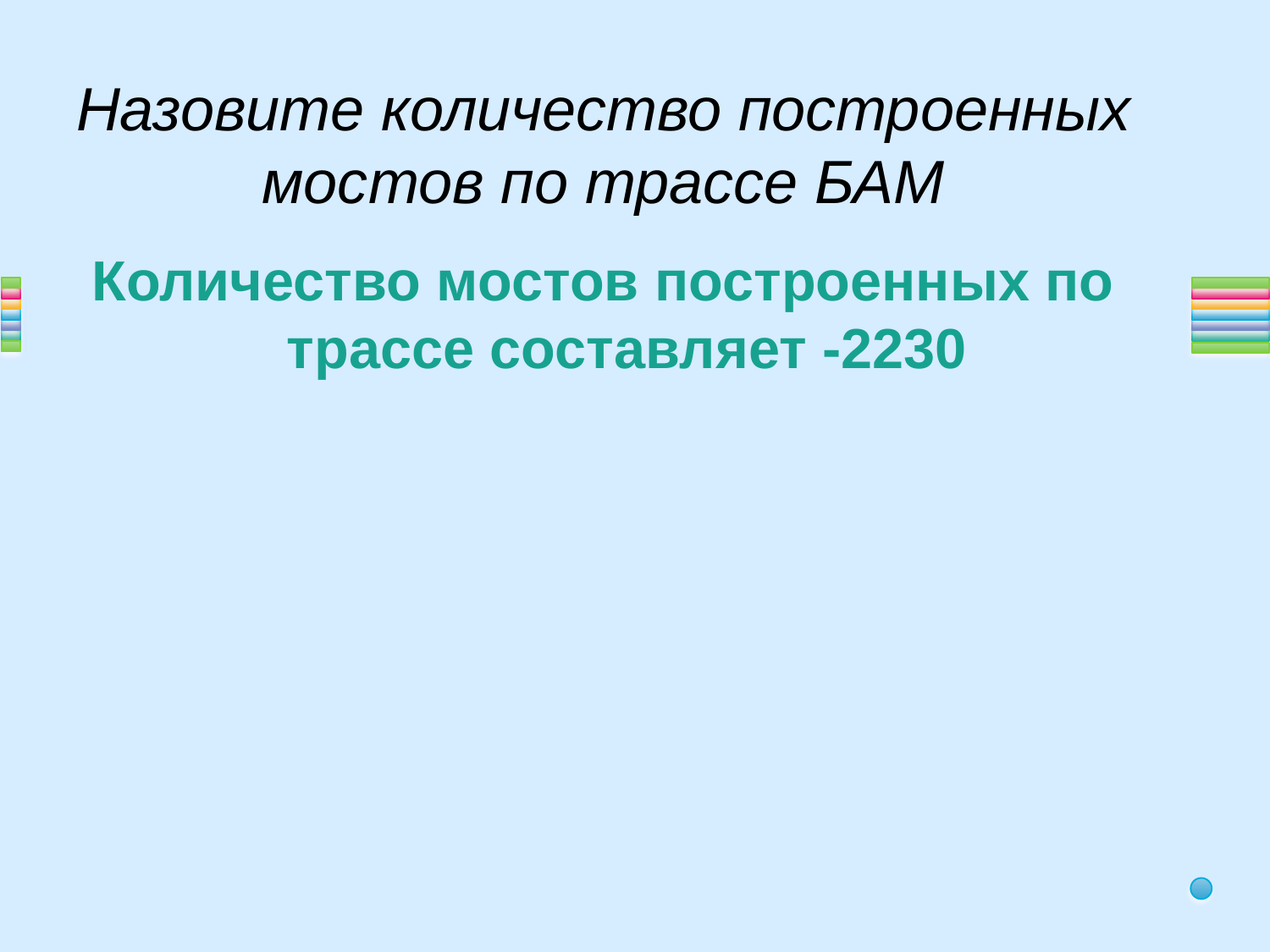

# Назовите количество построенных мостов по трассе БАМ
Количество мостов построенных по трассе составляет -2230